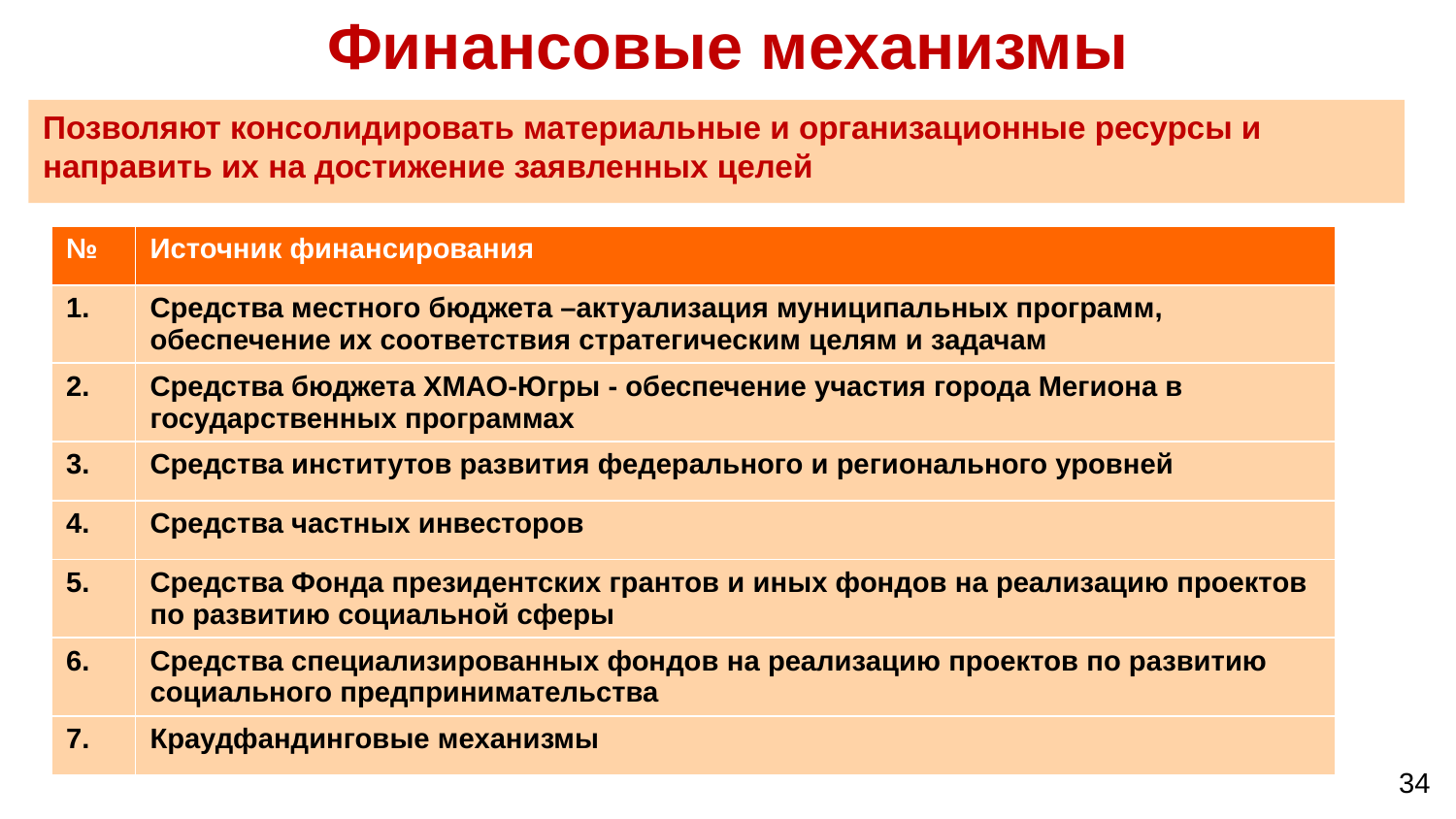

Финансовые механизмы
Позволяют консолидировать материальные и организационные ресурсы и направить их на достижение заявленных целей
| № | Источник финансирования |
| --- | --- |
| 1. | Средства местного бюджета –актуализация муниципальных программ, обеспечение их соответствия стратегическим целям и задачам |
| 2. | Средства бюджета ХМАО-Югры - обеспечение участия города Мегиона в государственных программах |
| 3. | Средства институтов развития федерального и регионального уровней |
| 4. | Средства частных инвесторов |
| 5. | Средства Фонда президентских грантов и иных фондов на реализацию проектов по развитию социальной сферы |
| 6. | Средства специализированных фондов на реализацию проектов по развитию социального предпринимательства |
| 7. | Краудфандинговые механизмы |
34